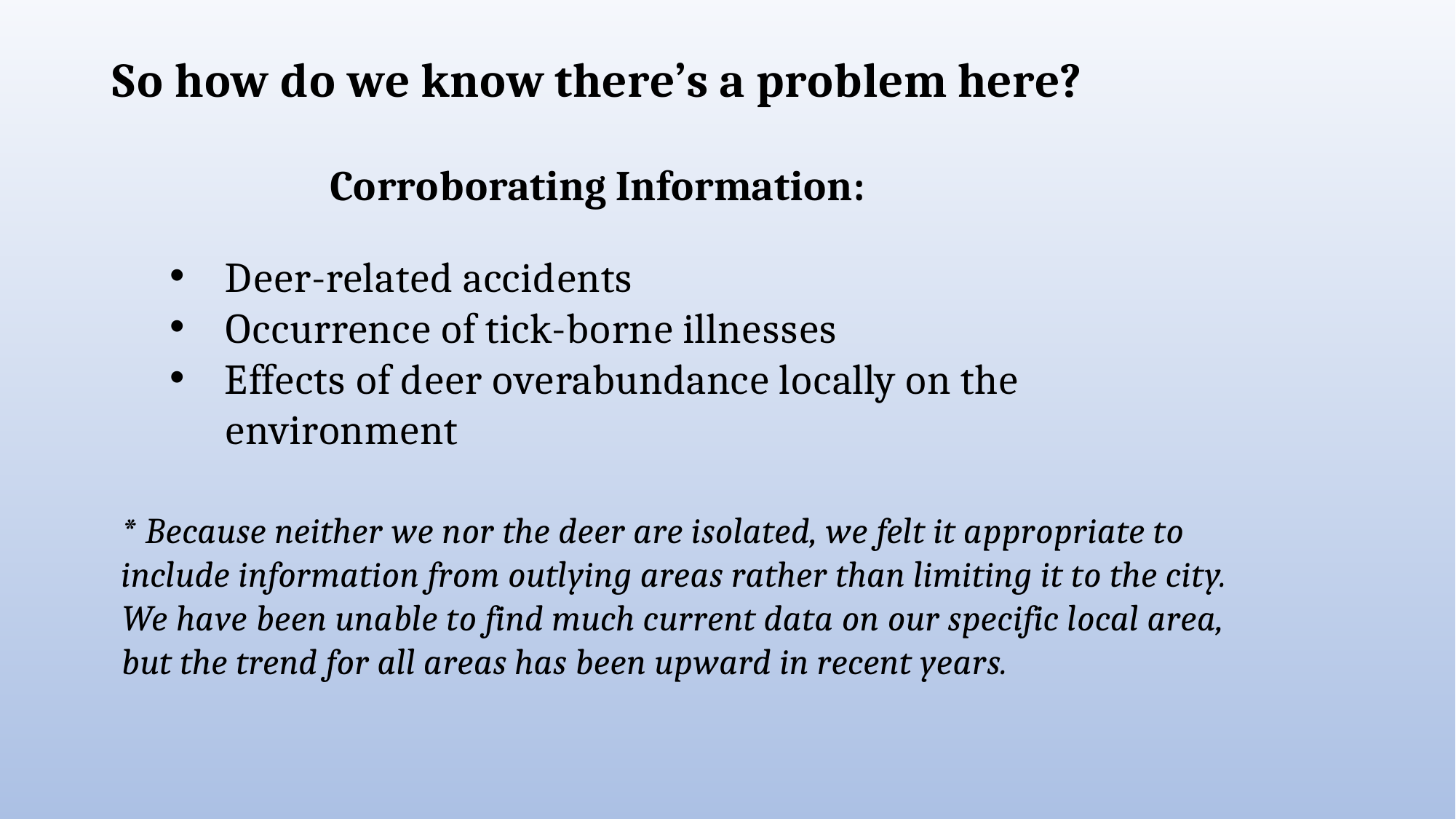

So how do we know there’s a problem here?

Corroborating Information:
Deer-related accidents
Occurrence of tick-borne illnesses
Effects of deer overabundance locally on the environment
* Because neither we nor the deer are isolated, we felt it appropriate to include information from outlying areas rather than limiting it to the city. We have been unable to find much current data on our specific local area, but the trend for all areas has been upward in recent years.